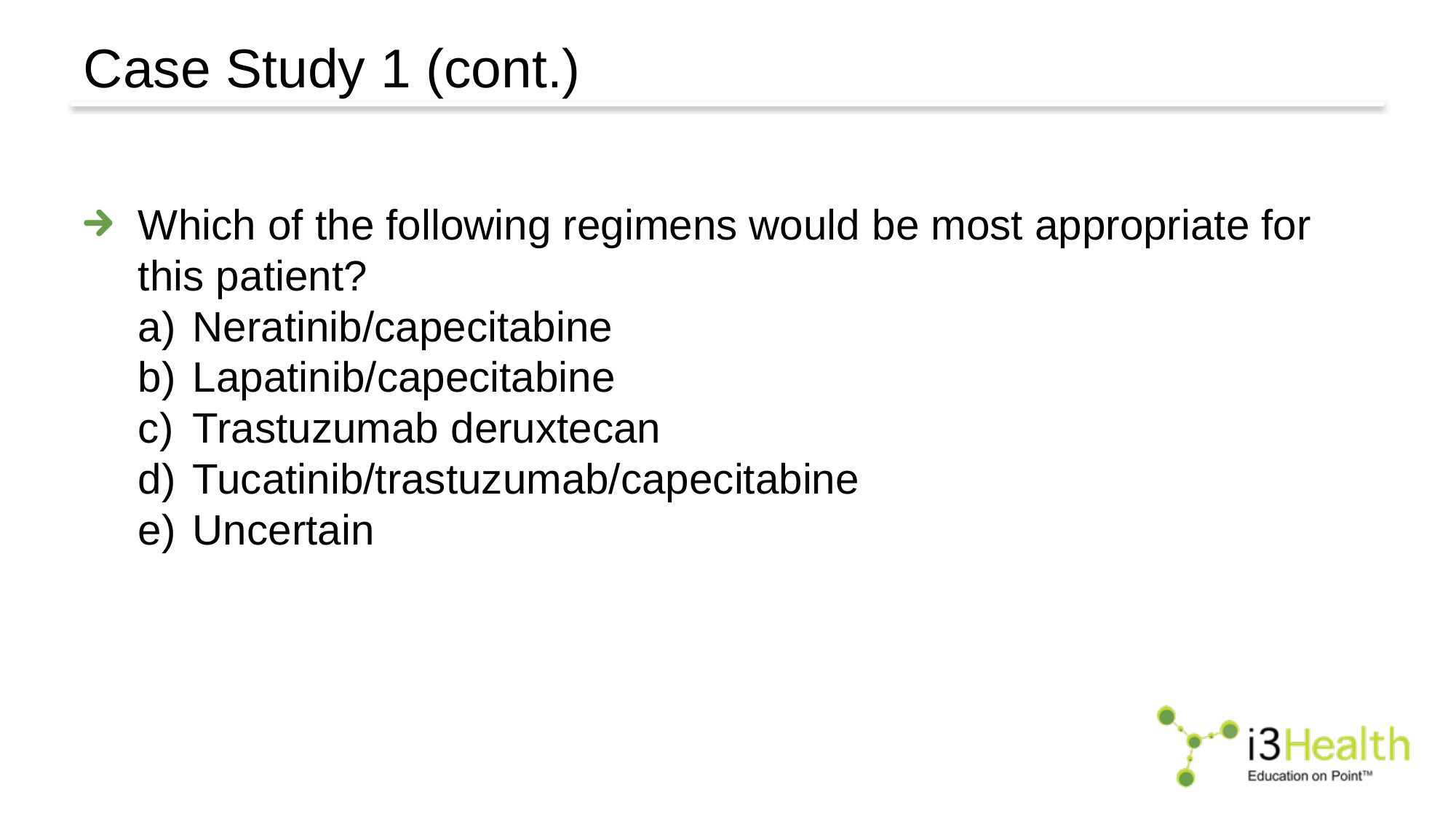

# Case Study 1 (cont.)
Which of the following regimens would be most appropriate for this patient?
Neratinib/capecitabine
Lapatinib/capecitabine
Trastuzumab deruxtecan
Tucatinib/trastuzumab/capecitabine
Uncertain